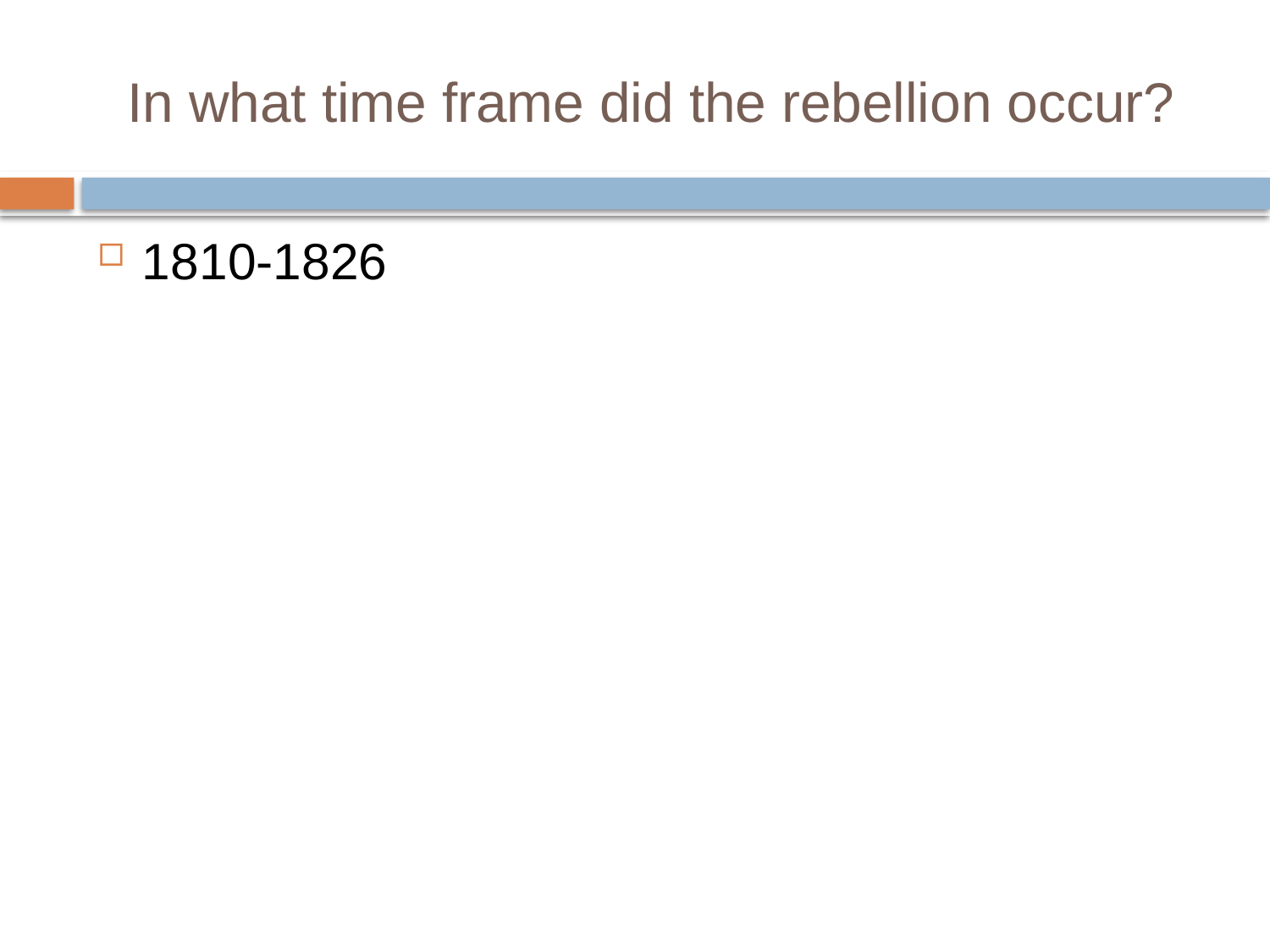

# In what time frame did the rebellion occur?
1810-1826